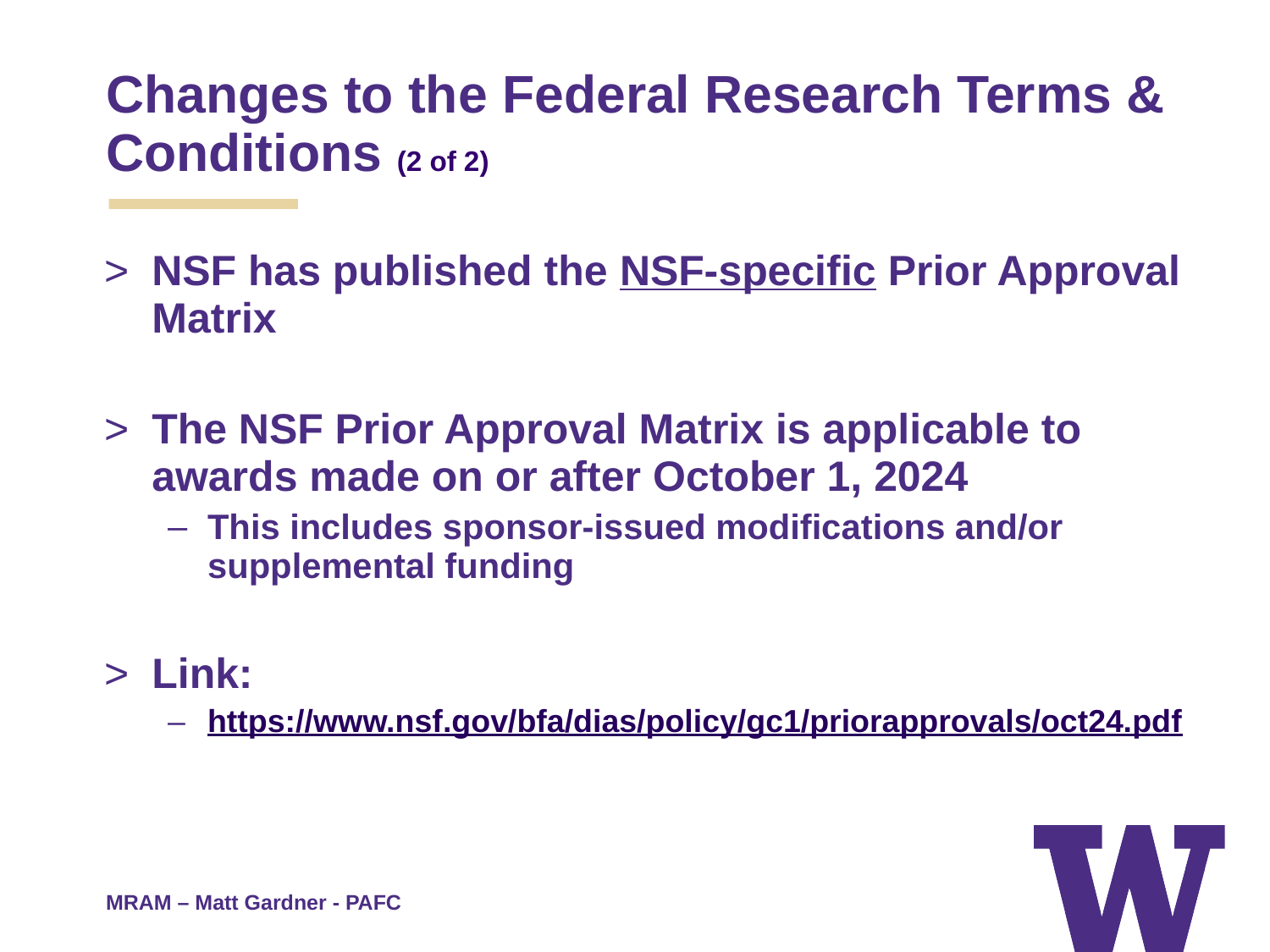

# Changes to the Federal Research Terms & Conditions (2 of 2)
NSF has published the NSF-specific Prior Approval Matrix

The NSF Prior Approval Matrix is applicable to awards made on or after October 1, 2024
This includes sponsor-issued modifications and/or supplemental funding

Link:
https://www.nsf.gov/bfa/dias/policy/gc1/priorapprovals/oct24.pdf

MRAM – Matt Gardner - PAFC